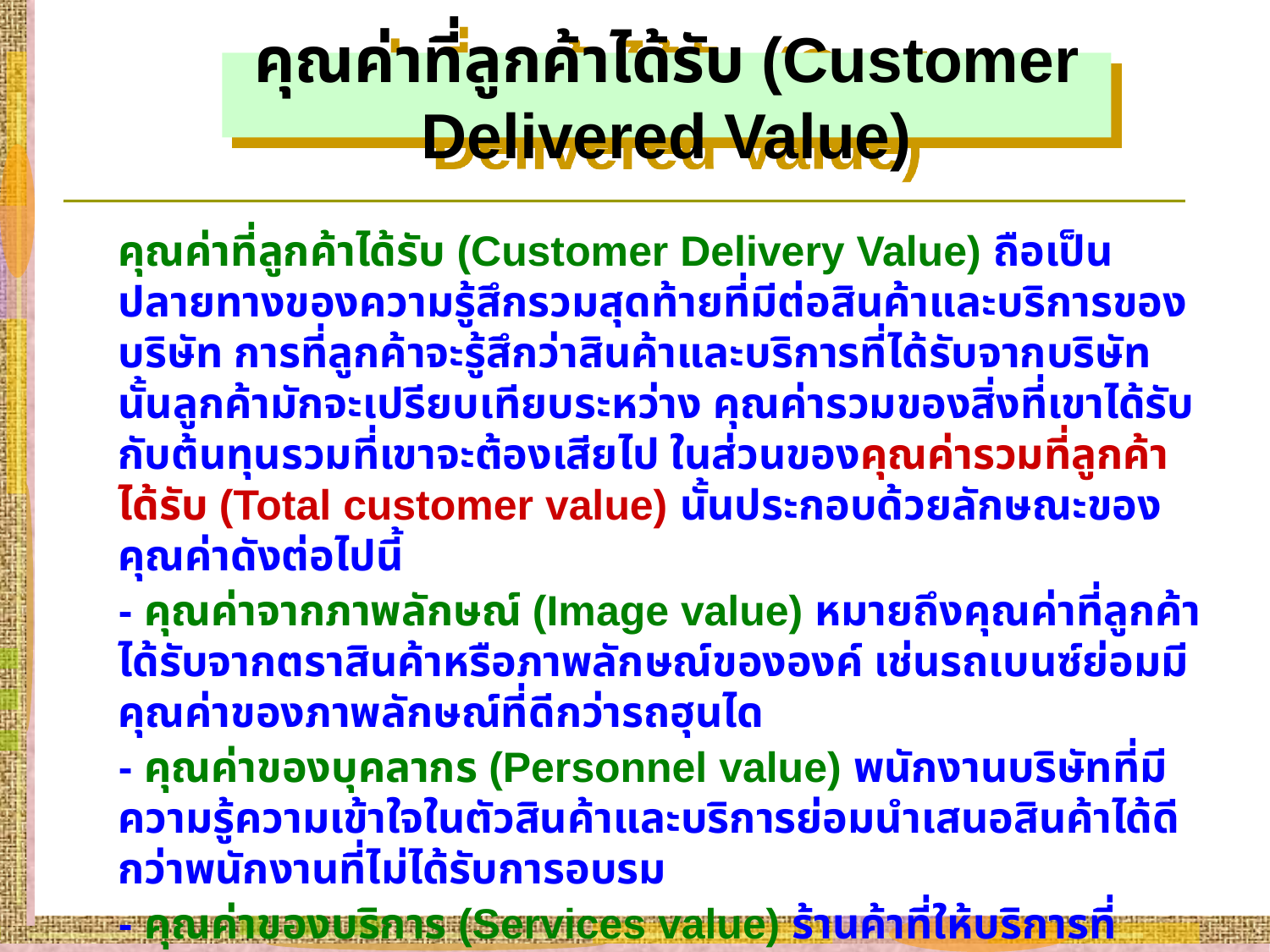

คุณค่าที่ลูกค้าได้รับ (Customer Delivered Value)
คุณค่าที่ลูกค้าได้รับ (Customer Delivery Value) ถือเป็นปลายทางของความรู้สึกรวมสุดท้ายที่มีต่อสินค้าและบริการของบริษัท การที่ลูกค้าจะรู้สึกว่าสินค้าและบริการที่ได้รับจากบริษัทนั้นลูกค้ามักจะเปรียบเทียบระหว่าง คุณค่ารวมของสิ่งที่เขาได้รับ กับต้นทุนรวมที่เขาจะต้องเสียไป ในส่วนของคุณค่ารวมที่ลูกค้าได้รับ (Total customer value) นั้นประกอบด้วยลักษณะของคุณค่าดังต่อไปนี้
- คุณค่าจากภาพลักษณ์ (Image value) หมายถึงคุณค่าที่ลูกค้าได้รับจากตราสินค้าหรือภาพลักษณ์ขององค์ เช่นรถเบนซ์ย่อมมีคุณค่าของภาพลักษณ์ที่ดีกว่ารถฮุนได
- คุณค่าของบุคลากร (Personnel value) พนักงานบริษัทที่มีความรู้ความเข้าใจในตัวสินค้าและบริการย่อมนำเสนอสินค้าได้ดีกว่าพนักงานที่ไม่ได้รับการอบรม
- คุณค่าของบริการ (Services value) ร้านค้าที่ให้บริการที่เหนือกว่าคู่แข่งย่อมทำให้ลูกค้าประทับใจและเห็นคุณค่ามากกว่าร้านที่มีบริการไม่ดี
- สินค้า (Product Value) ตัวสินค้าที่มีคุณภาพ ประณีต ใช้วัสดุที่ดีย่อมได้รับการมองว่ามีคุณค่ามากกว่าสินค้าที่ทำขึ้นเทียมหรือเลียนแบบ หรือคุณภาพต่ำกว่า